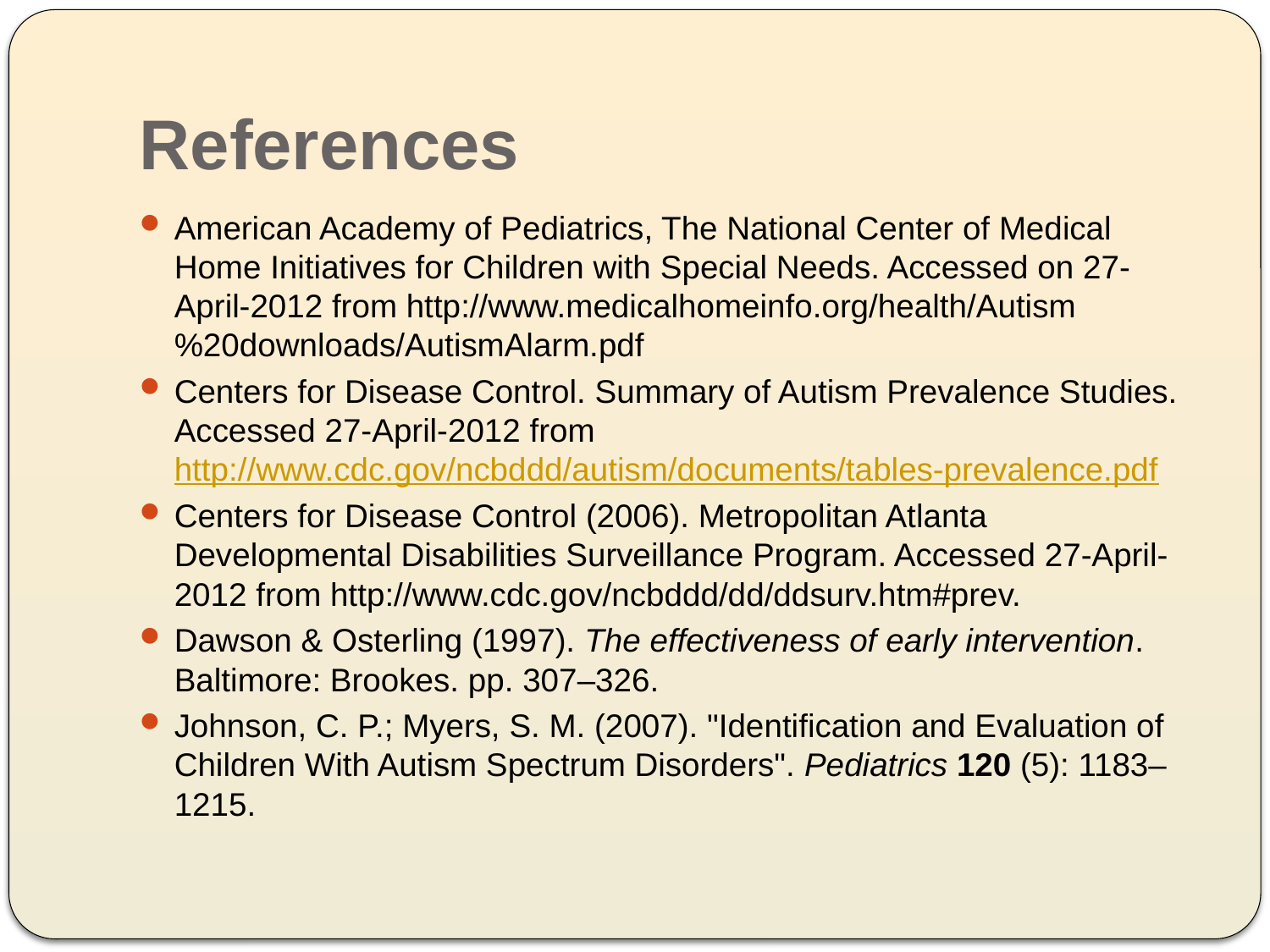

# References
American Academy of Pediatrics, The National Center of Medical Home Initiatives for Children with Special Needs. Accessed on 27-April-2012 from http://www.medicalhomeinfo.org/health/Autism%20downloads/AutismAlarm.pdf
Centers for Disease Control. Summary of Autism Prevalence Studies. Accessed 27-April-2012 from http://www.cdc.gov/ncbddd/autism/documents/tables-prevalence.pdf
Centers for Disease Control (2006). Metropolitan Atlanta Developmental Disabilities Surveillance Program. Accessed 27-April-2012 from http://www.cdc.gov/ncbddd/dd/ddsurv.htm#prev.
Dawson & Osterling (1997). The effectiveness of early intervention. Baltimore: Brookes. pp. 307–326.
Johnson, C. P.; Myers, S. M. (2007). "Identification and Evaluation of Children With Autism Spectrum Disorders". Pediatrics 120 (5): 1183–1215.